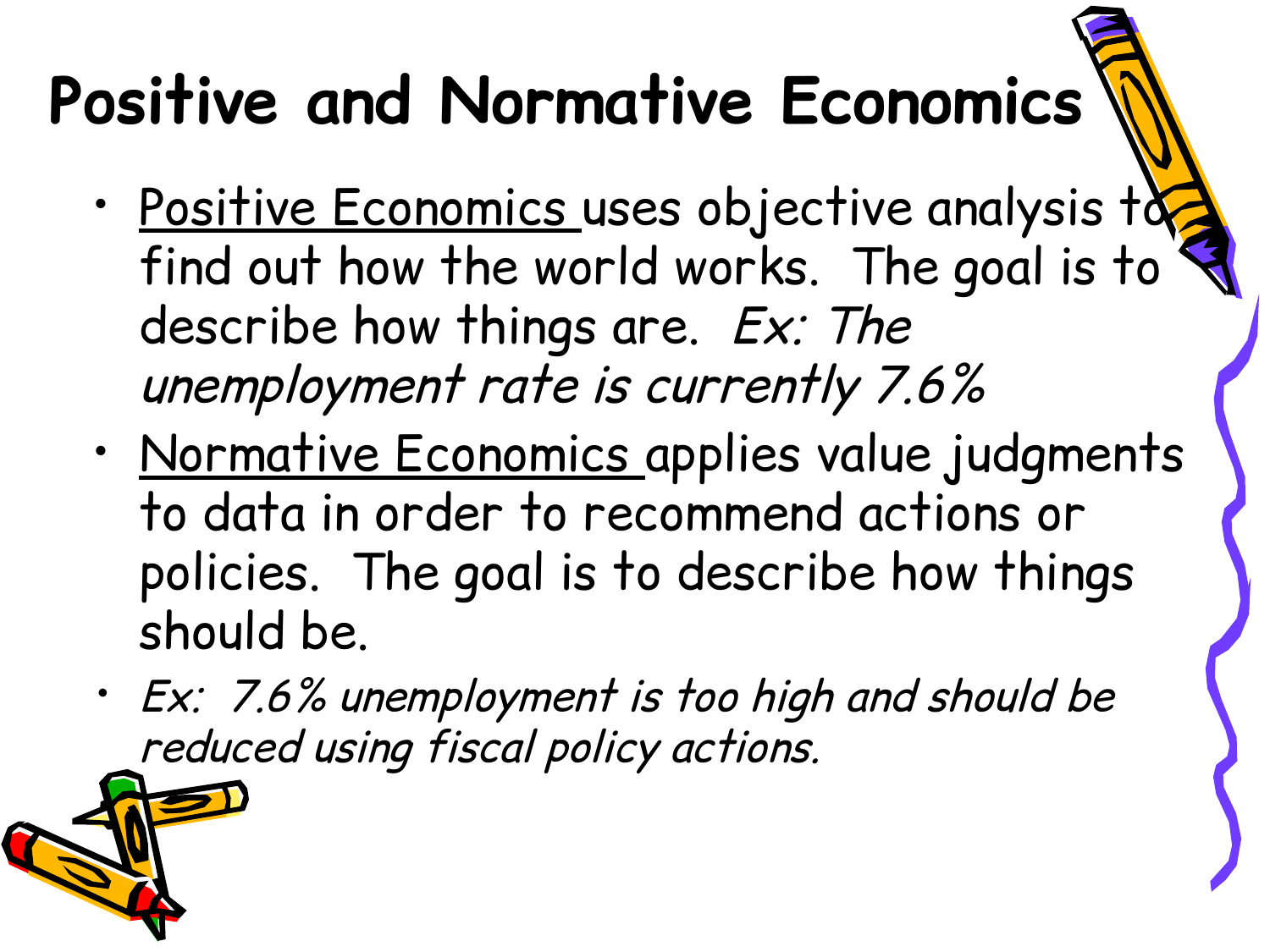

# Positive and Normative Economics
Positive Economics uses objective analysis to find out how the world works.  The goal is to describe how things are.  Ex: The unemployment rate is currently 7.6%
Normative Economics applies value judgments to data in order to recommend actions or policies.  The goal is to describe how things should be.
Ex:  7.6% unemployment is too high and should be reduced using fiscal policy actions.